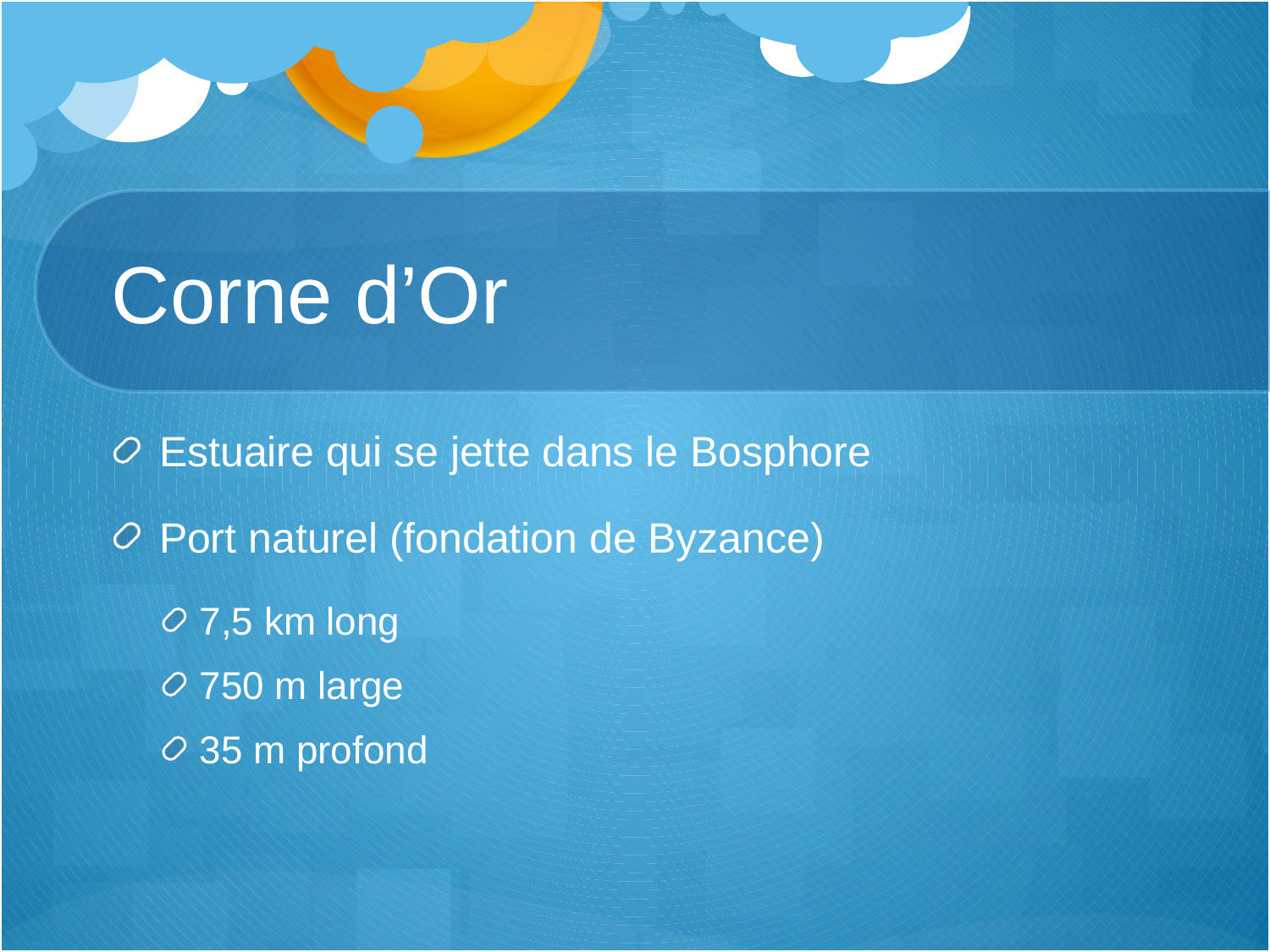

# Corne d’Or
Estuaire qui se jette dans le Bosphore
Port naturel (fondation de Byzance)
7,5 km long
750 m large
35 m profond